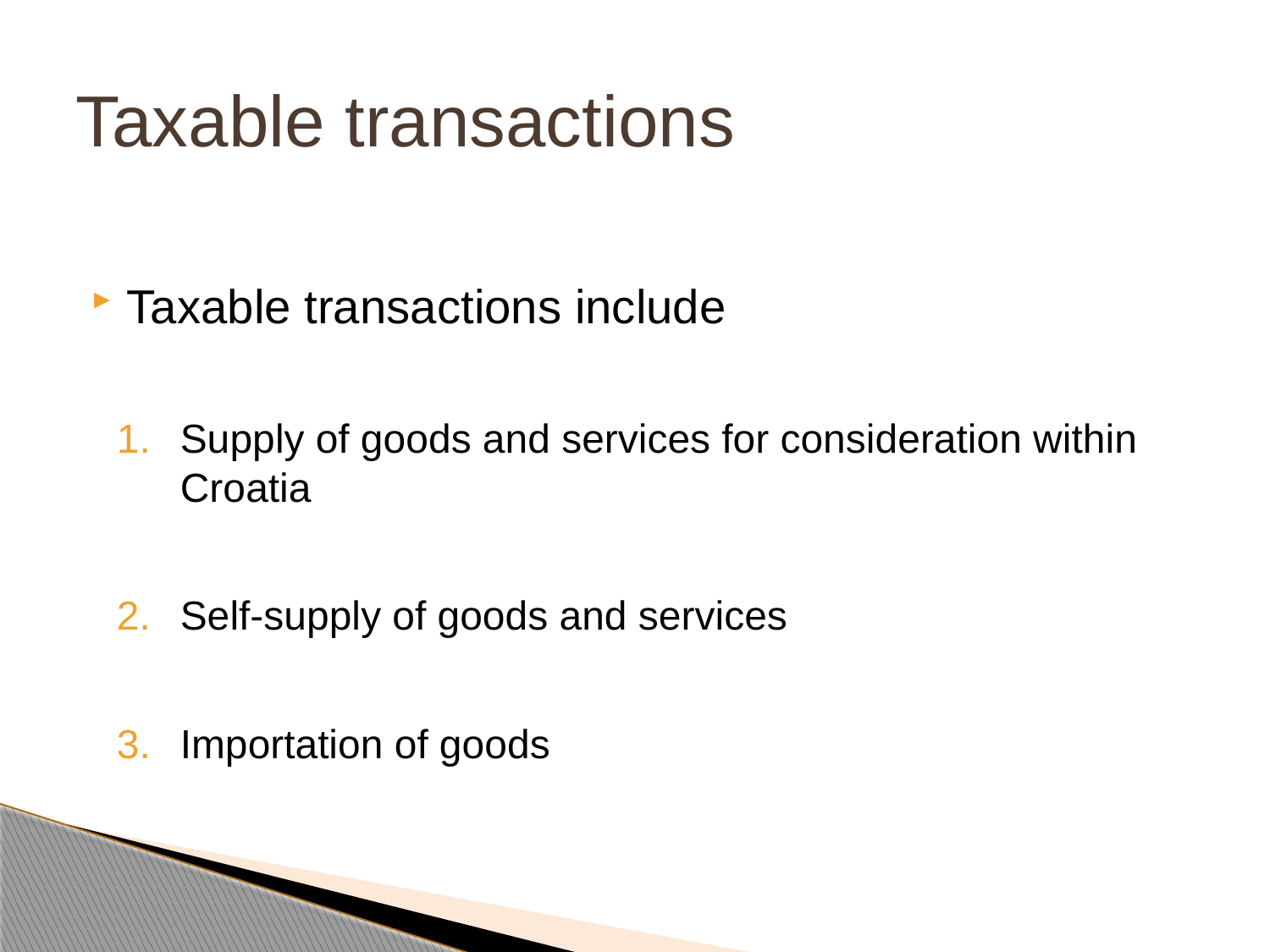

# Taxable transactions

Taxable transactions include

Supply of goods and services for consideration within Croatia

Self-supply of goods and services

Importation of goods